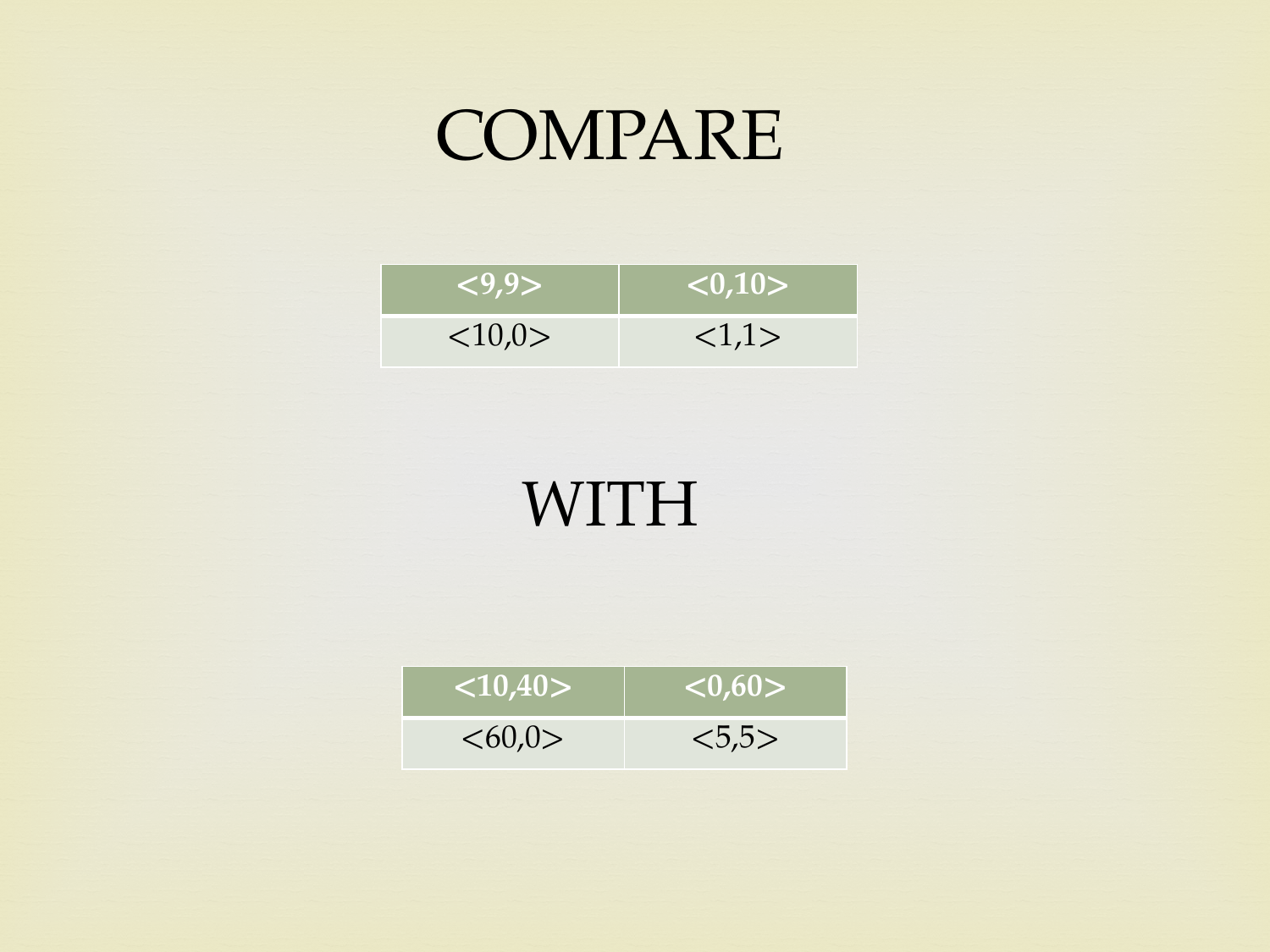

COMPARE
| <9,9> | <0,10> |
| --- | --- |
| <10,0> | <1,1> |
WITH
| <10,40> | <0,60> |
| --- | --- |
| <60,0> | <5,5> |